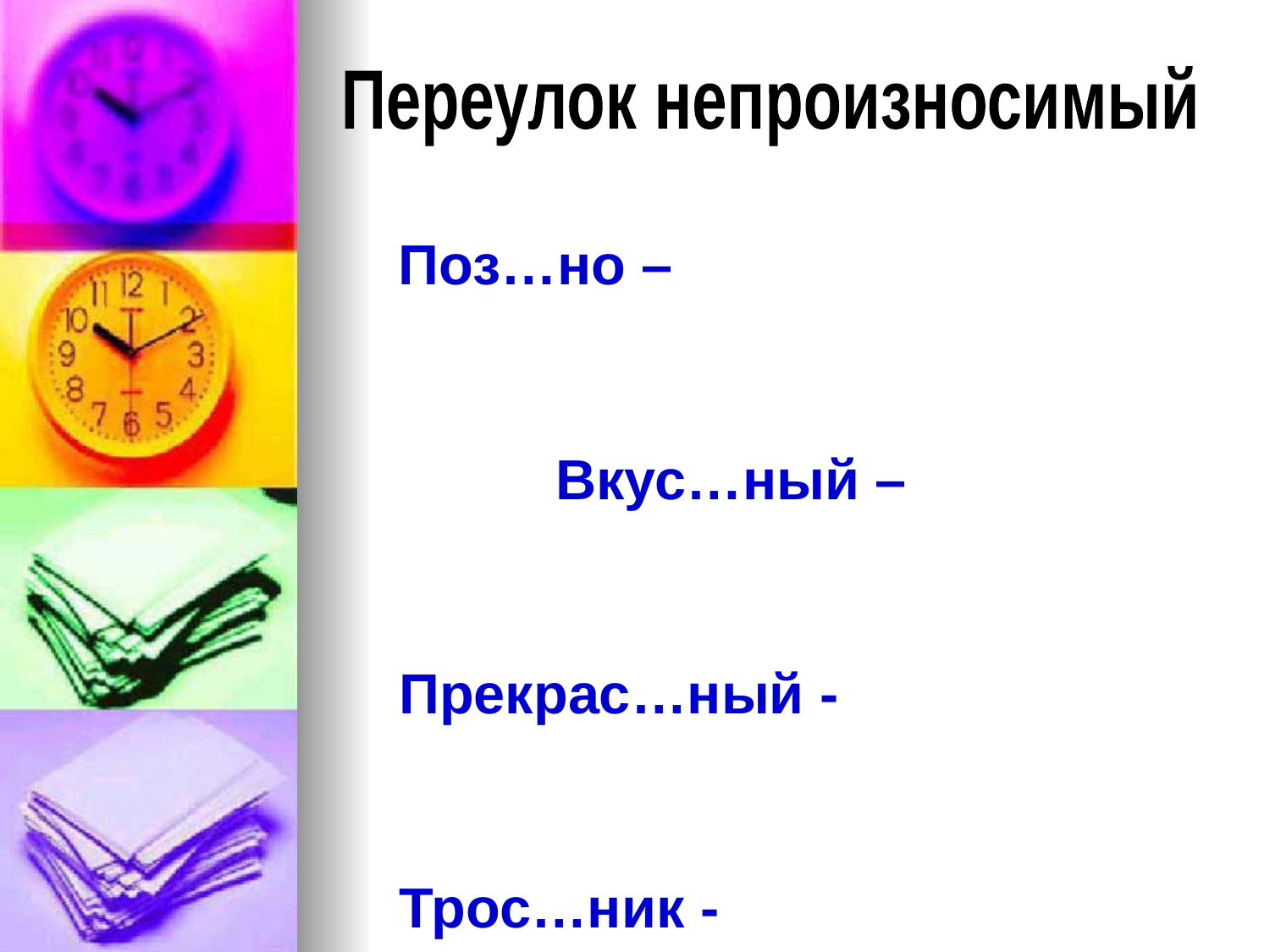

Переулок непроизносимый
   Поз…но –
                                                                                                                       Вкус…ный –
                                                                                                             Прекрас…ный -
                                                                                                          Трос…ник -